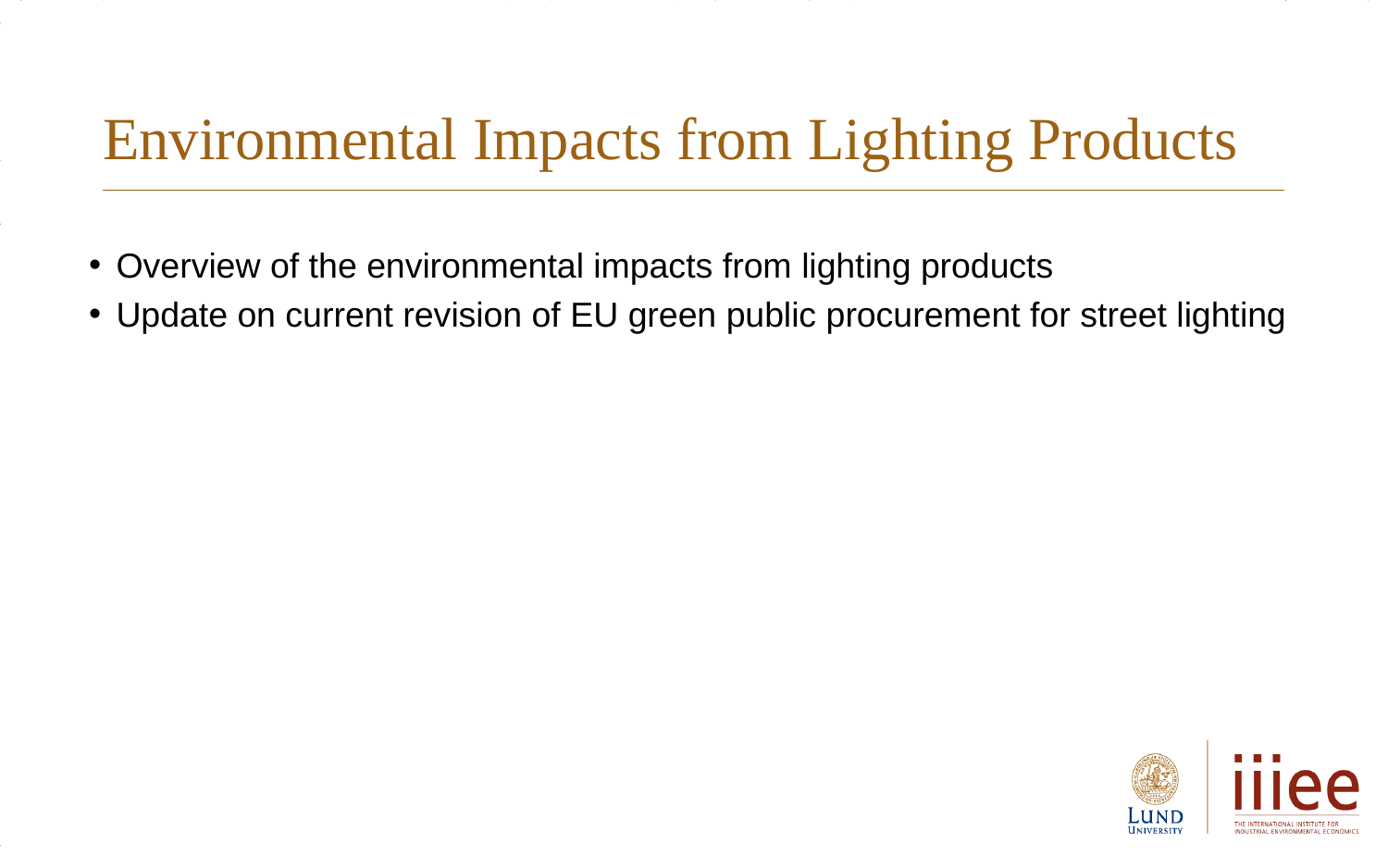

# Environmental Impacts from Lighting Products
Overview of the environmental impacts from lighting products
Update on current revision of EU green public procurement for street lighting